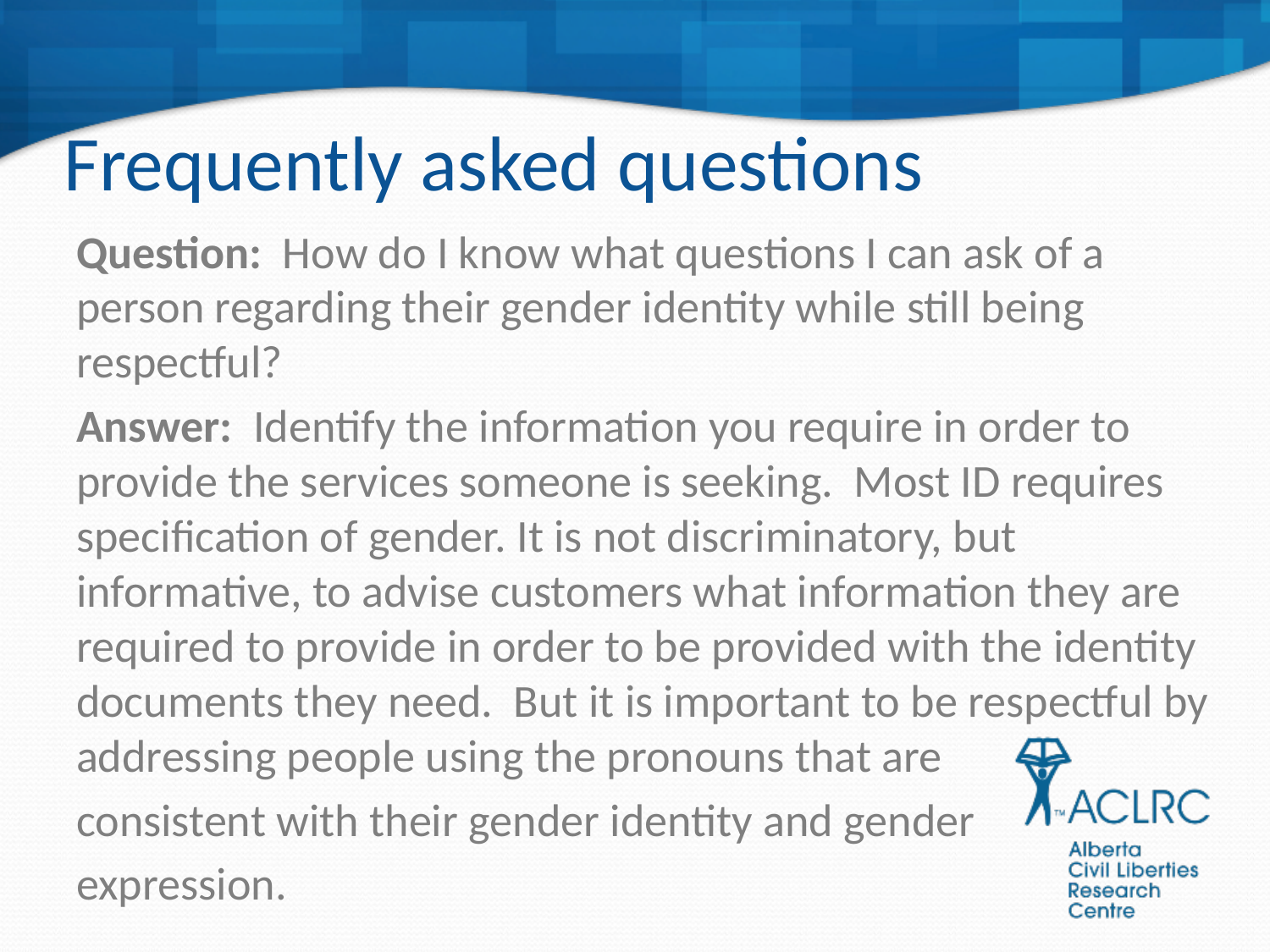

# Frequently asked questions
Question:  How do I know what questions I can ask of a person regarding their gender identity while still being respectful?
Answer:  Identify the information you require in order to provide the services someone is seeking.  Most ID requires specification of gender. It is not discriminatory, but informative, to advise customers what information they are required to provide in order to be provided with the identity documents they need.  But it is important to be respectful by addressing people using the pronouns that are
consistent with their gender identity and gender
expression.